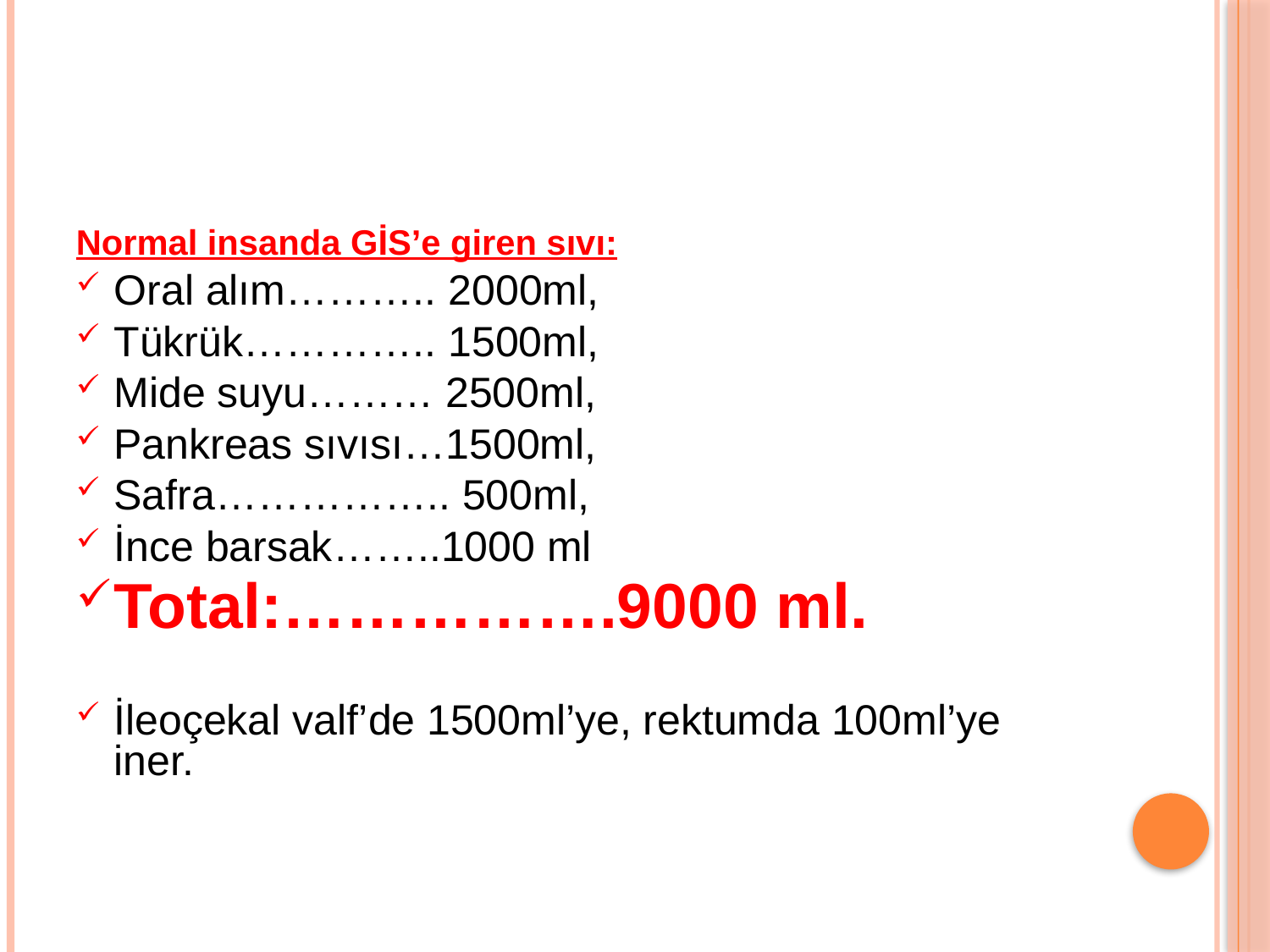

#
Normal insanda GİS’e giren sıvı:
Oral alım……….. 2000ml,
Tükrük………….. 1500ml,
Mide suyu……… 2500ml,
Pankreas sıvısı…1500ml,
Safra…………….. 500ml,
İnce barsak……..1000 ml
Total:…………….9000 ml.

İleoçekal valf’de 1500ml’ye, rektumda 100ml’ye iner.